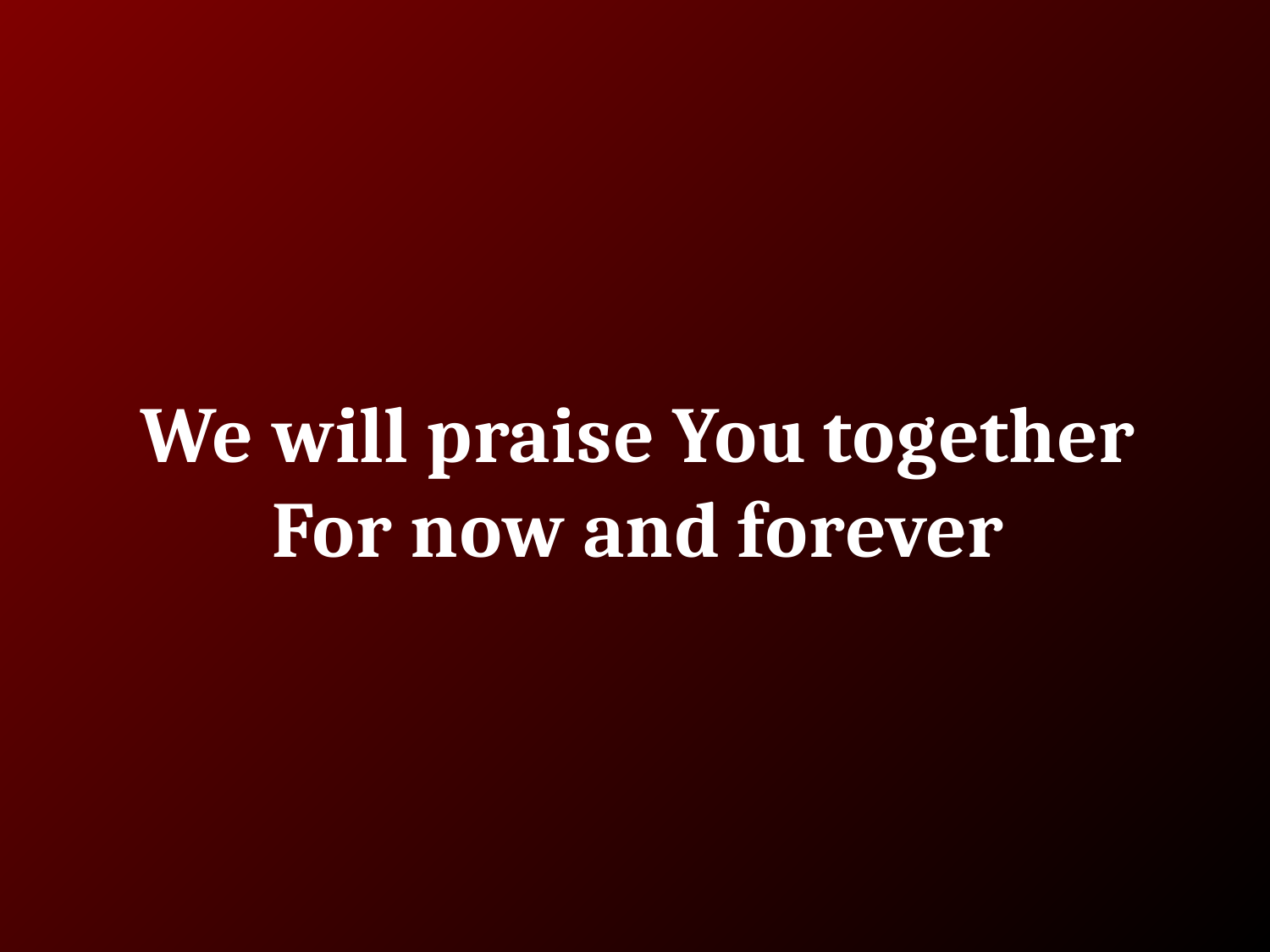

# We will praise You together
For now and forever